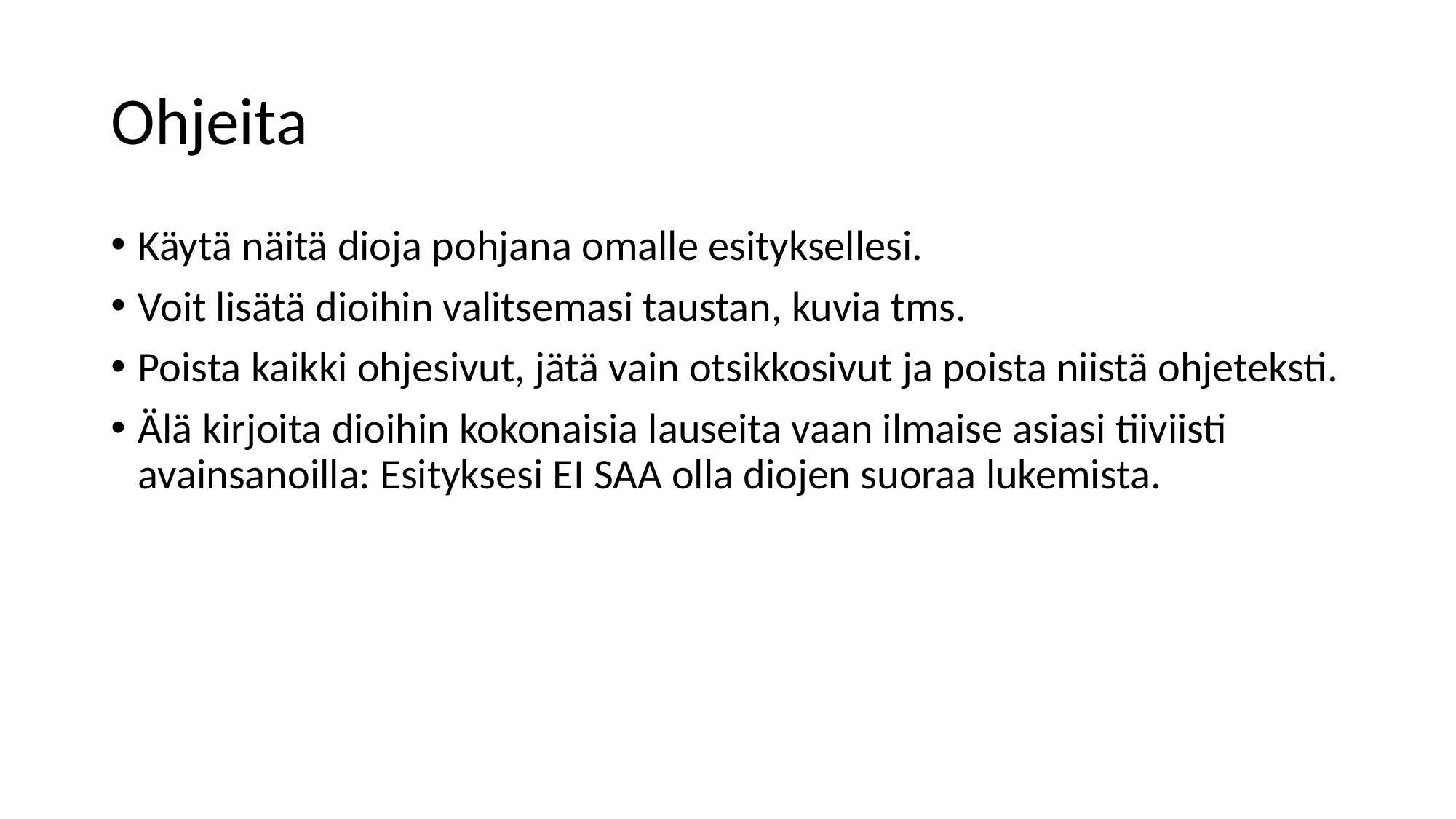

# Ohjeita
Käytä näitä dioja pohjana omalle esityksellesi.
Voit lisätä dioihin valitsemasi taustan, kuvia tms.
Poista kaikki ohjesivut, jätä vain otsikkosivut ja poista niistä ohjeteksti.
Älä kirjoita dioihin kokonaisia lauseita vaan ilmaise asiasi tiiviisti avainsanoilla: Esityksesi EI SAA olla diojen suoraa lukemista.